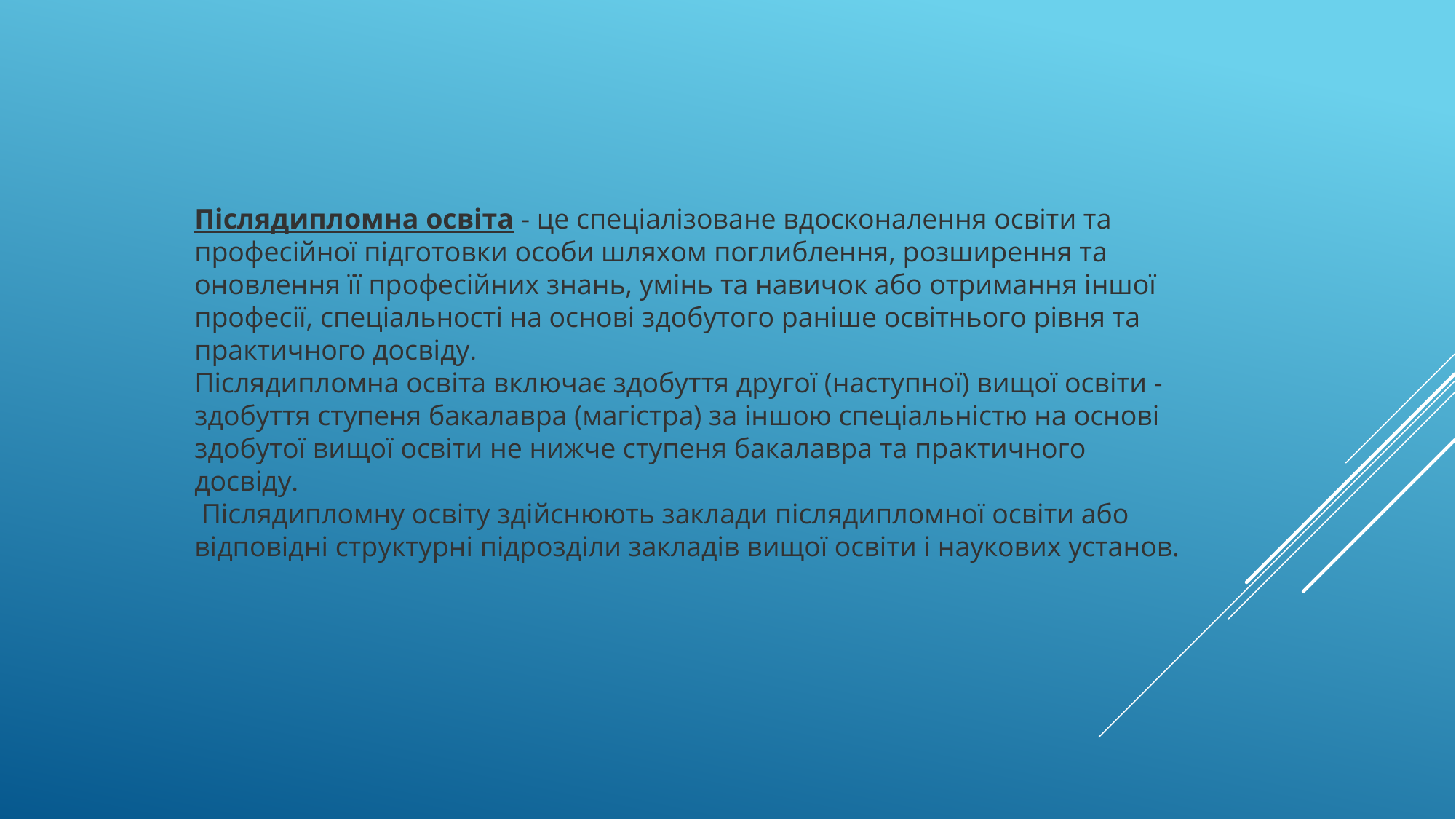

Післядипломна освіта - це спеціалізоване вдосконалення освіти та професійної підготовки особи шляхом поглиблення, розширення та оновлення її професійних знань, умінь та навичок або отримання іншої професії, спеціальності на основі здобутого раніше освітнього рівня та практичного досвіду.
Післядипломна освіта включає здобуття другої (наступної) вищої освіти - здобуття ступеня бакалавра (магістра) за іншою спеціальністю на основі здобутої вищої освіти не нижче ступеня бакалавра та практичного досвіду.
 Післядипломну освіту здійснюють заклади післядипломної освіти або відповідні структурні підрозділи закладів вищої освіти і наукових установ.